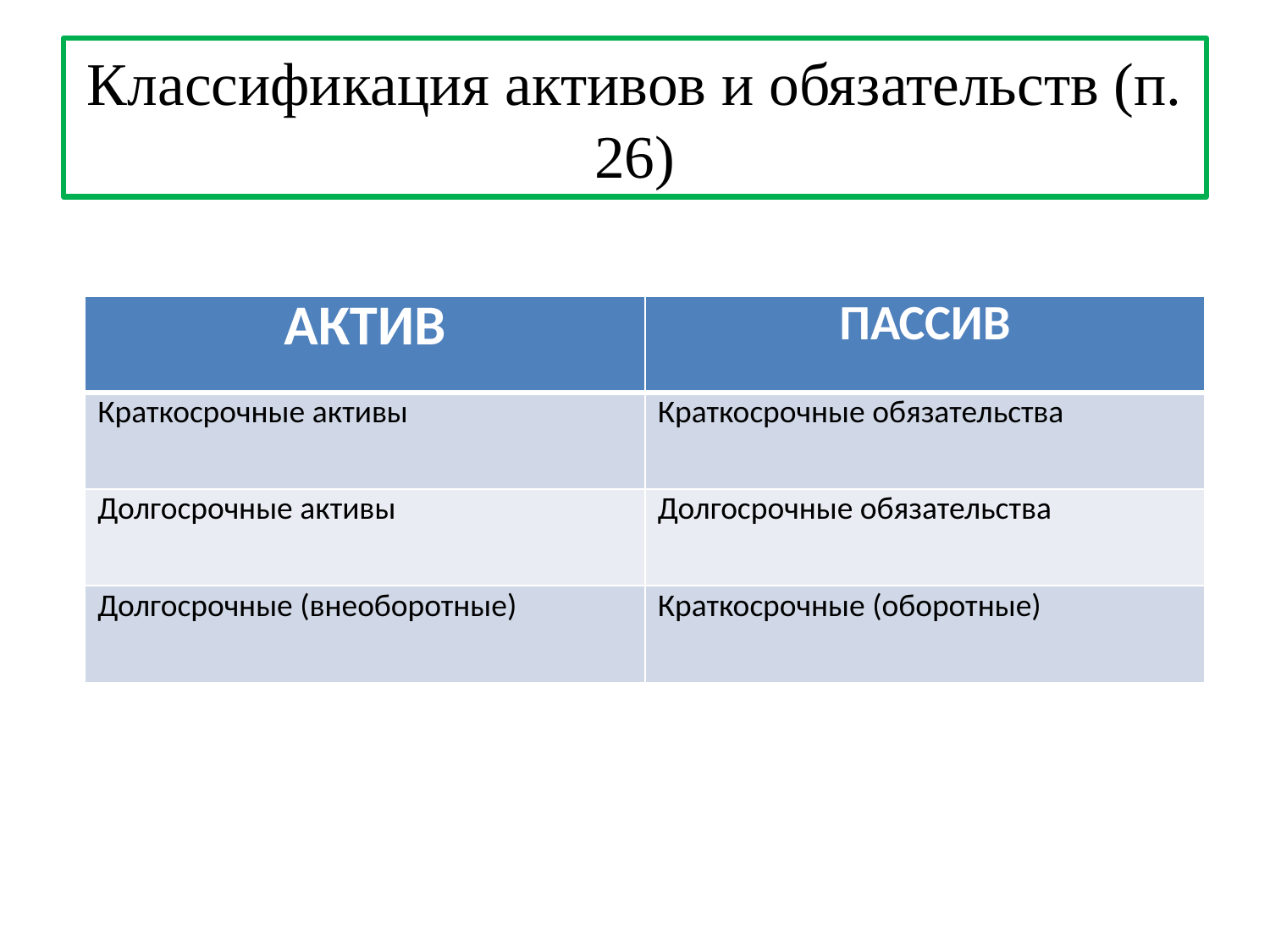

# Классификация активов и обязательств (п. 26)
| АКТИВ | ПАССИВ |
| --- | --- |
| Краткосрочные активы | Краткосрочные обязательства |
| Долгосрочные активы | Долгосрочные обязательства |
| Долгосрочные (внеоборотные) | Краткосрочные (оборотные) |